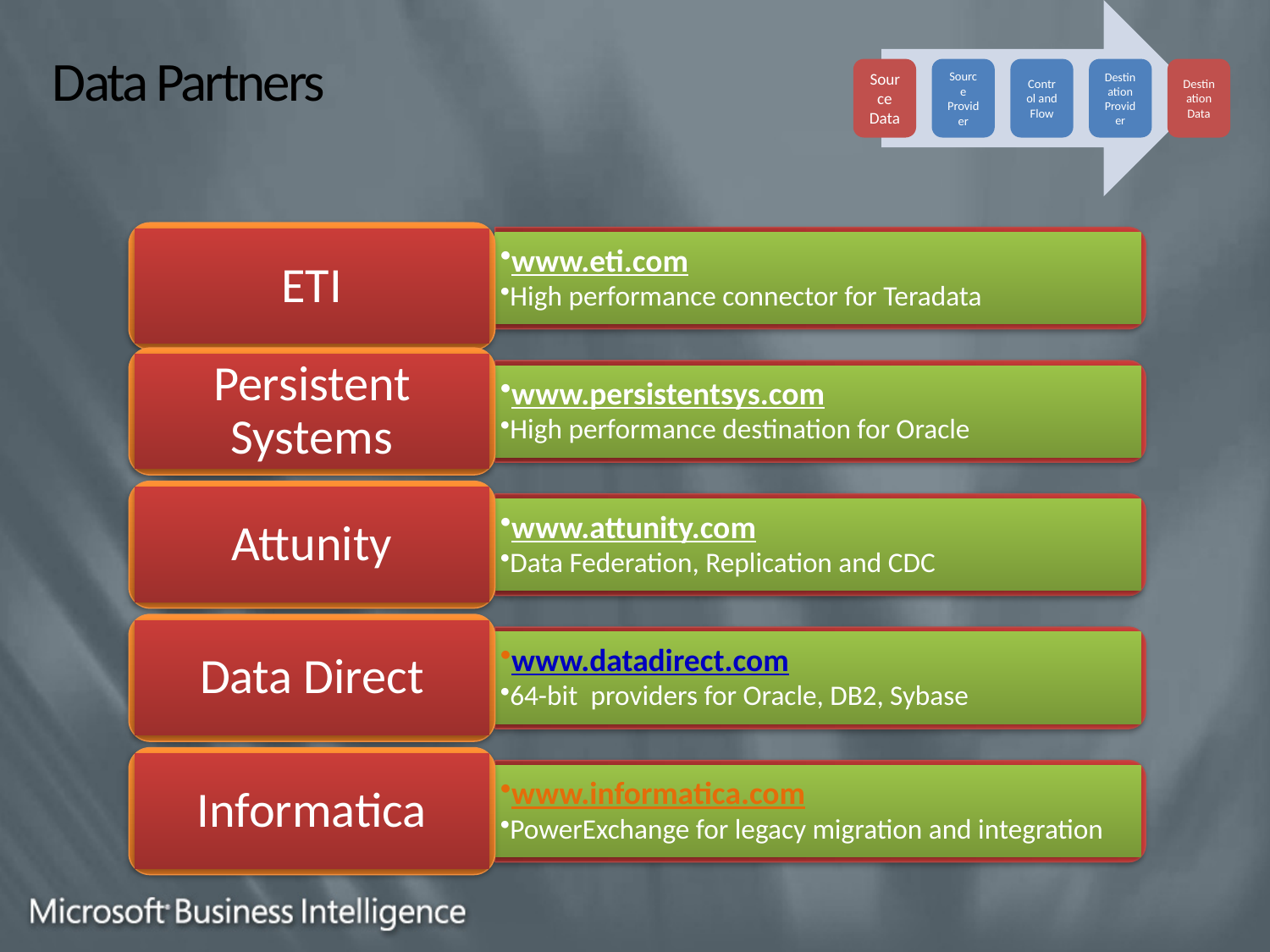

Source Data
Source Provider
Control and Flow
Destination Provider
Destination Data
# Data Partners

ETI

www.eti.com
High performance connector for Teradata

Persistent Systems

www.persistentsys.com
High performance destination for Oracle

Attunity

www.attunity.com
Data Federation, Replication and CDC

Data Direct

www.datadirect.com
64-bit  providers for Oracle, DB2, Sybase

Informatica

www.informatica.com
PowerExchange for legacy migration and integration